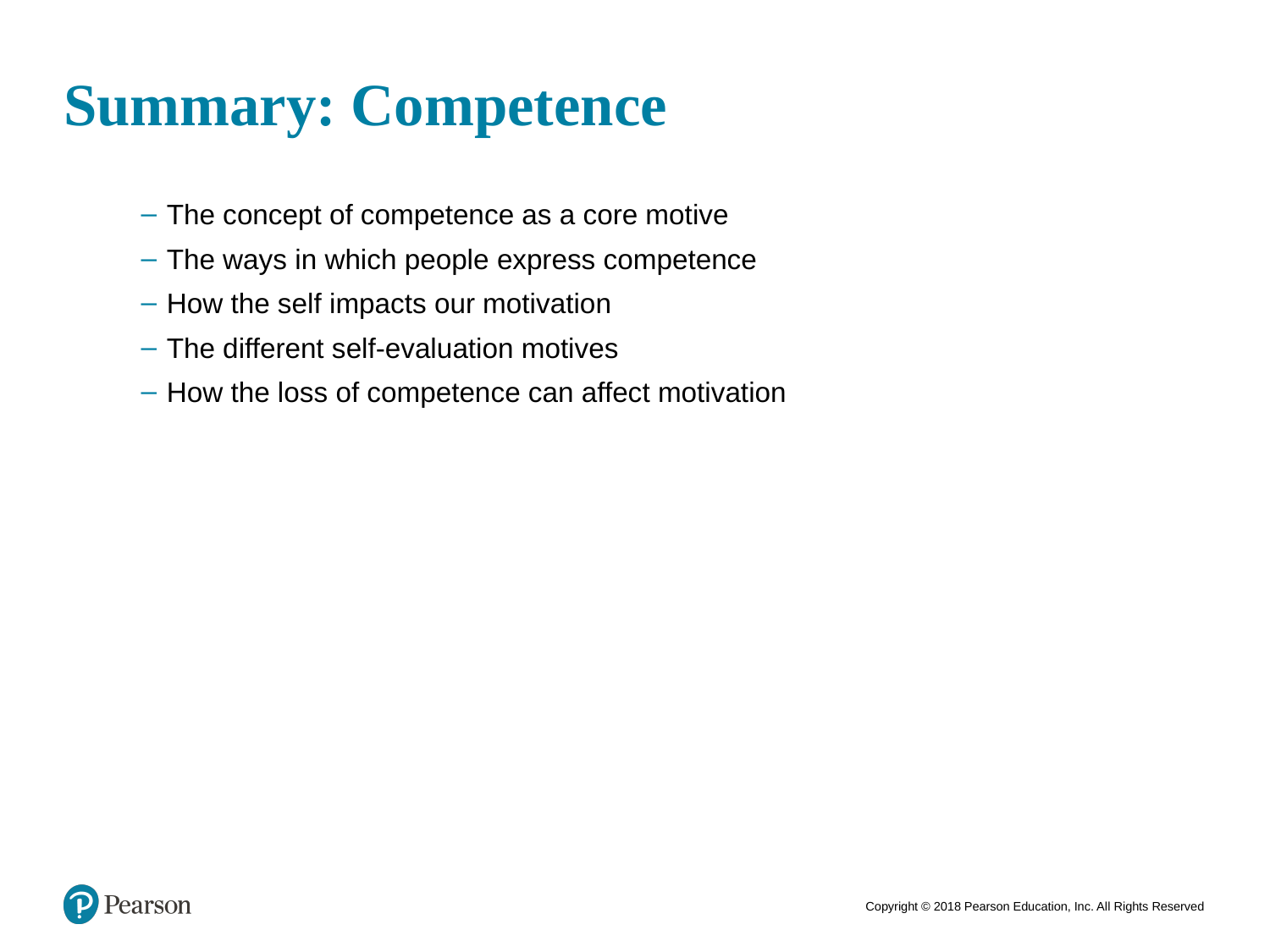

# Summary: Competence
The concept of competence as a core motive
The ways in which people express competence
How the self impacts our motivation
The different self-evaluation motives
How the loss of competence can affect motivation